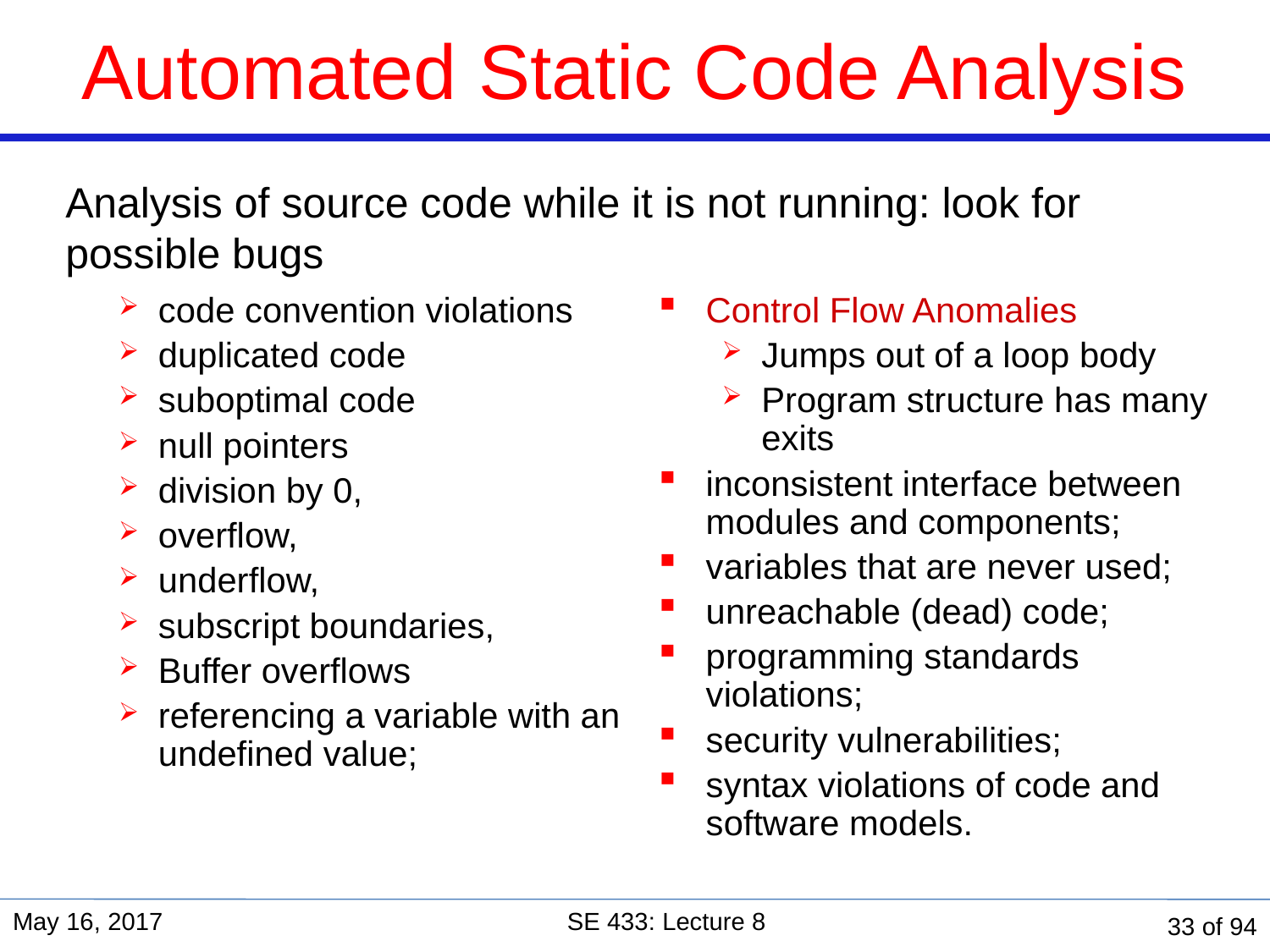

# Automated Static Code Analysis
Analysis of source code while it is not running: look for possible bugs
code convention violations
duplicated code
suboptimal code
null pointers
division by 0,
overflow,
underflow,
subscript boundaries,
Buffer overflows
referencing a variable with an undefined value;

Control Flow Anomalies
Jumps out of a loop body
Program structure has many exits
inconsistent interface between modules and components;
variables that are never used;
unreachable (dead) code;
programming standards violations;
security vulnerabilities;
syntax violations of code and software models.

May 16, 2017
SE 433: Lecture 8
33 of 94